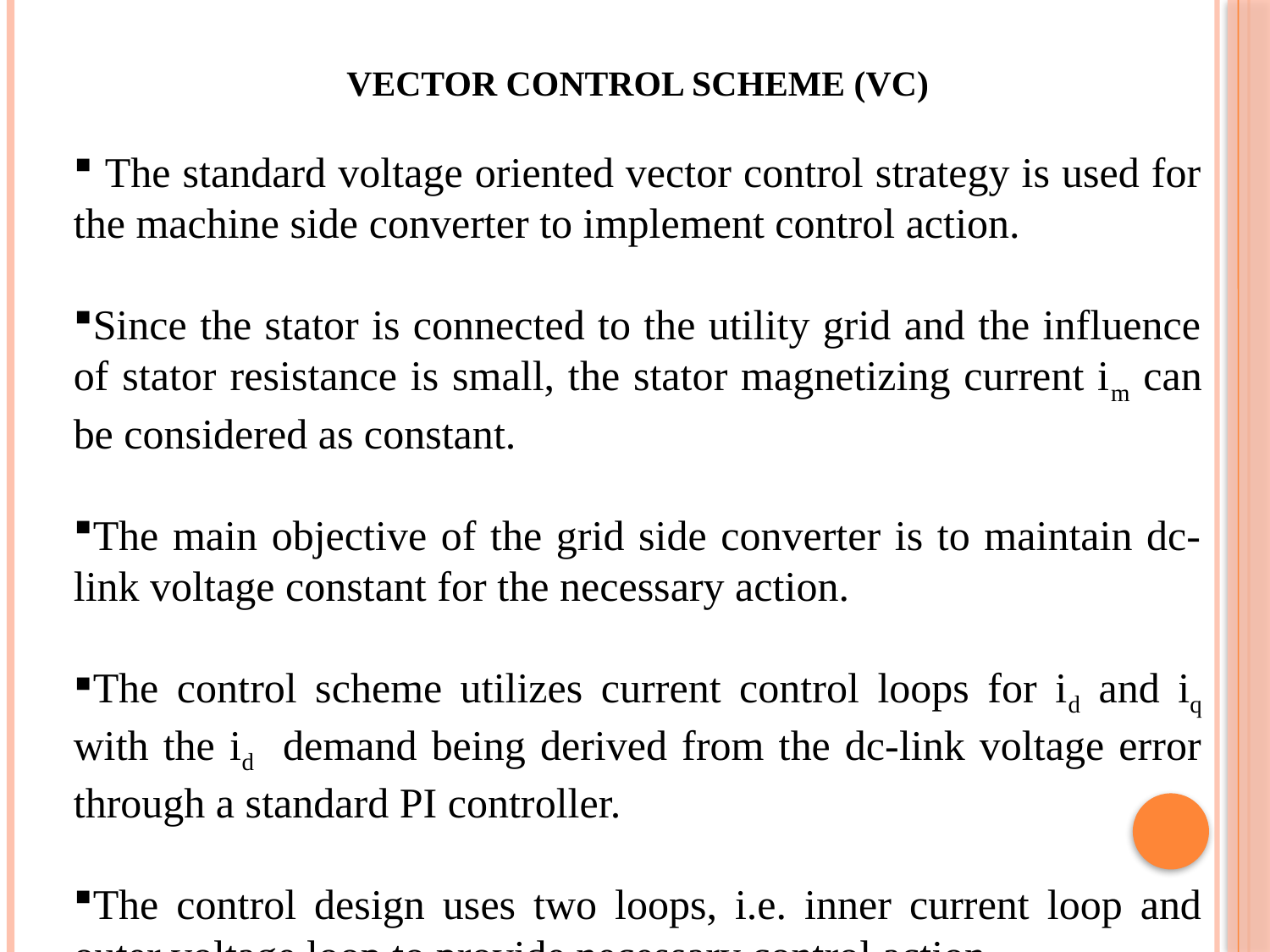

VECTOR CONTROL SCHEME (VC)

 The standard voltage oriented vector control strategy is used for the machine side converter to implement control action.

Since the stator is connected to the utility grid and the influence of stator resistance is small, the stator magnetizing current im can be considered as constant.

The main objective of the grid side converter is to maintain dc-link voltage constant for the necessary action.

The control scheme utilizes current control loops for id and iq with the id  demand being derived from the dc-link voltage error through a standard PI controller.

The control design uses two loops, i.e. inner current loop and outer voltage loop to provide necessary control action.